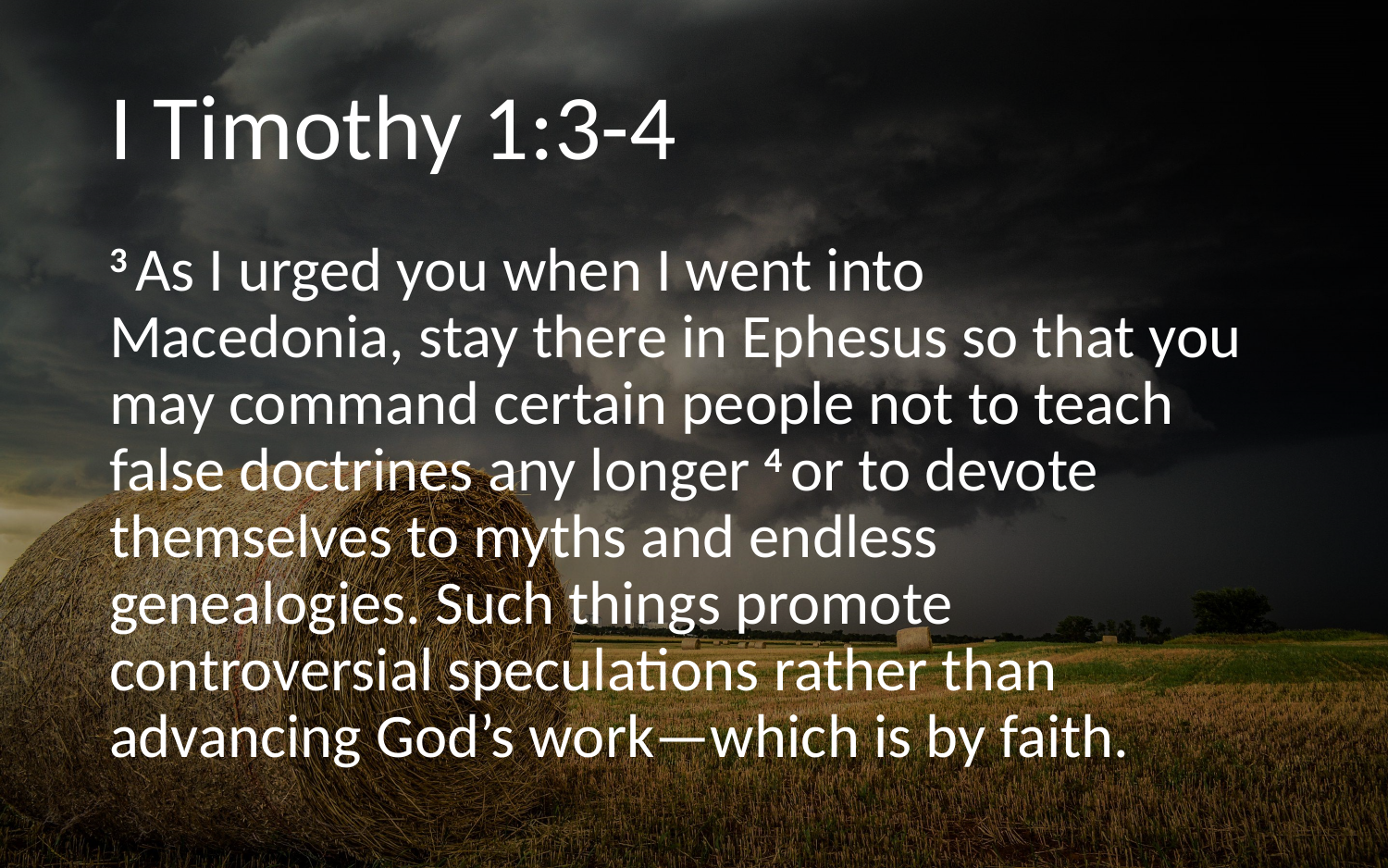

# I Timothy 1:3-4
3 As I urged you when I went into Macedonia, stay there in Ephesus so that you may command certain people not to teach false doctrines any longer 4 or to devote themselves to myths and endless genealogies. Such things promote controversial speculations rather than advancing God’s work—which is by faith.